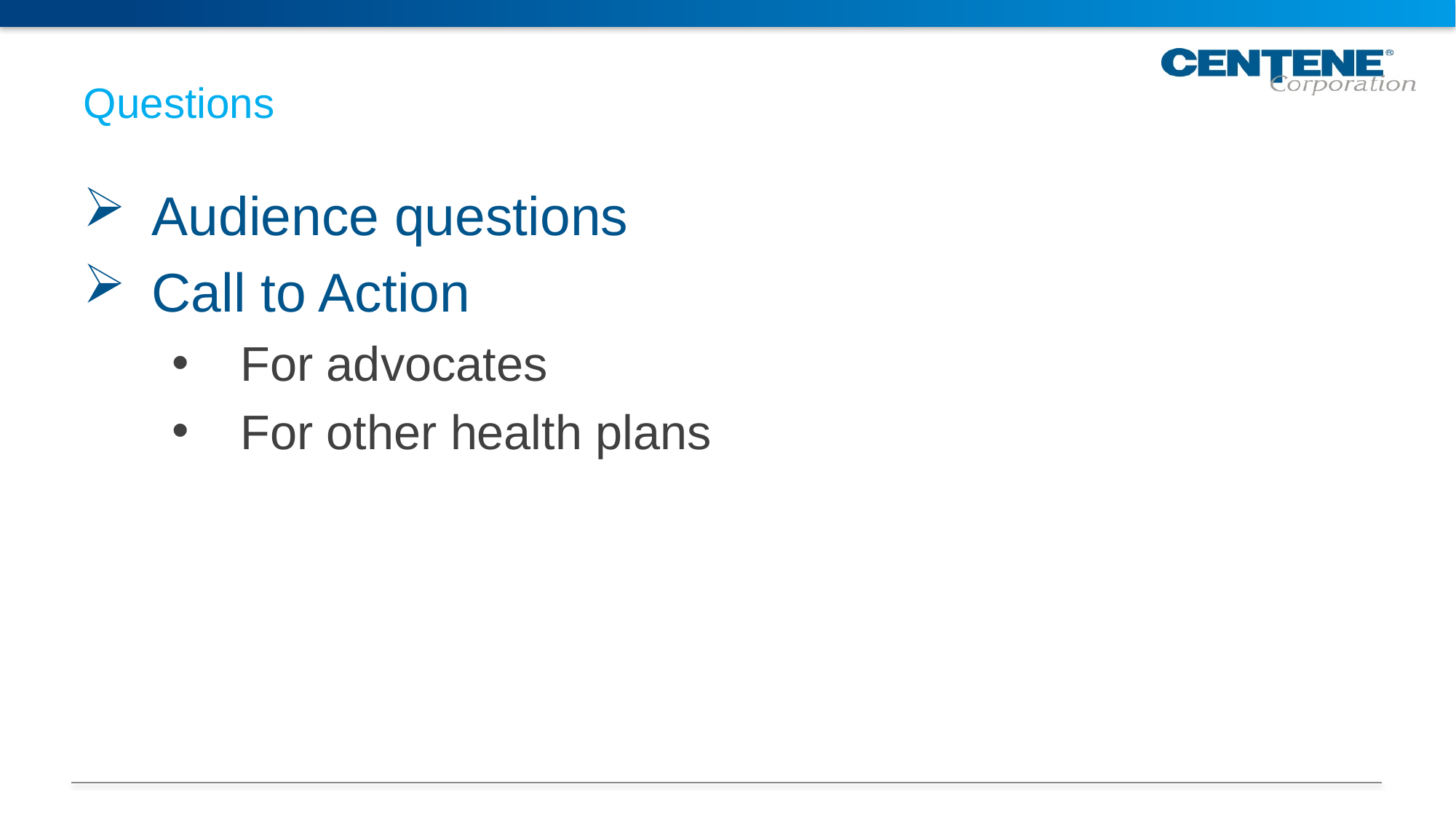

# Questions
Audience questions
Call to Action
For advocates
For other health plans